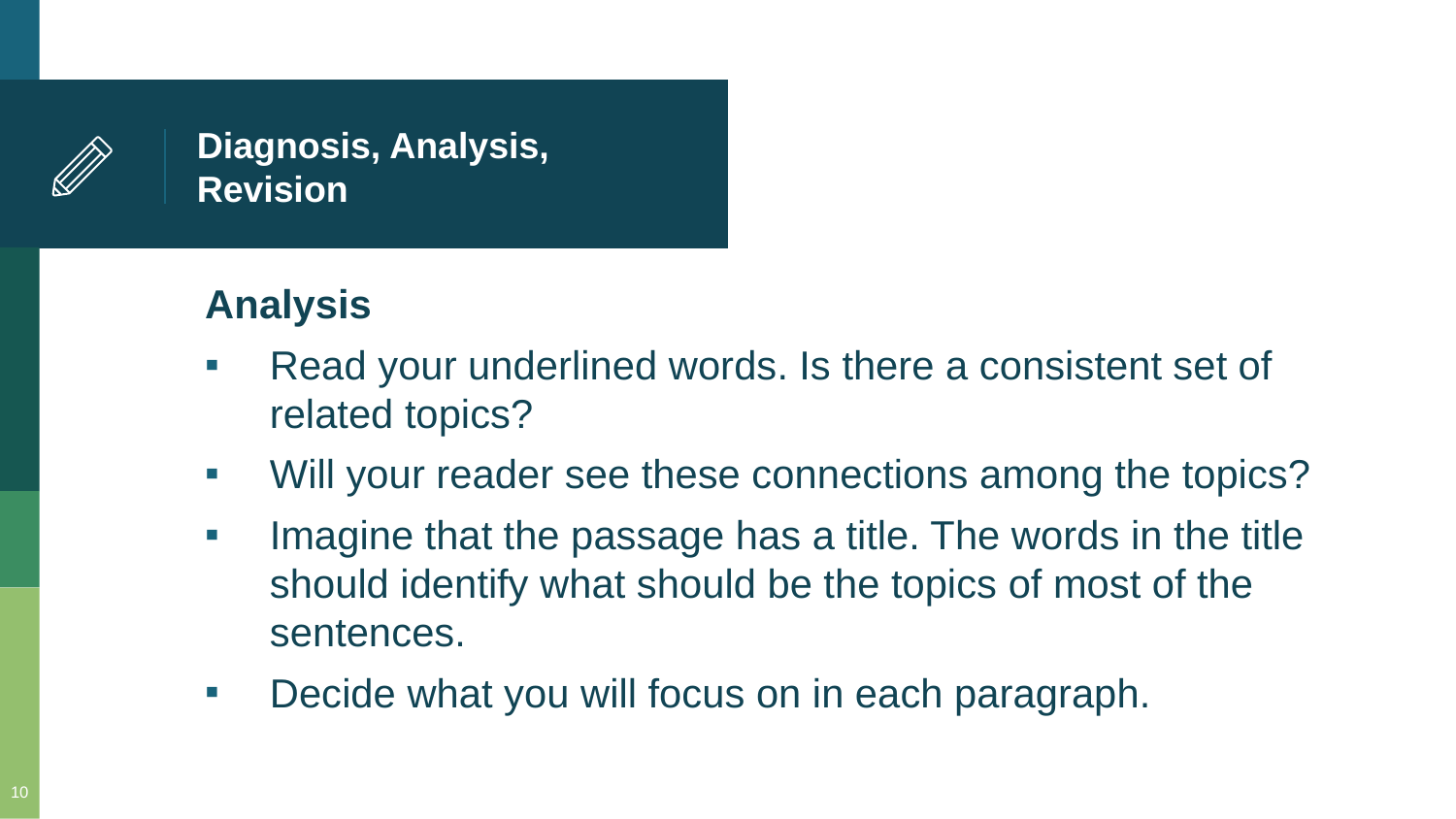

# Diagnosis, Analysis, Revision

Analysis
Read your underlined words. Is there a consistent set of related topics?
Will your reader see these connections among the topics?
Imagine that the passage has a title. The words in the title should identify what should be the topics of most of the sentences.
Decide what you will focus on in each paragraph.

10